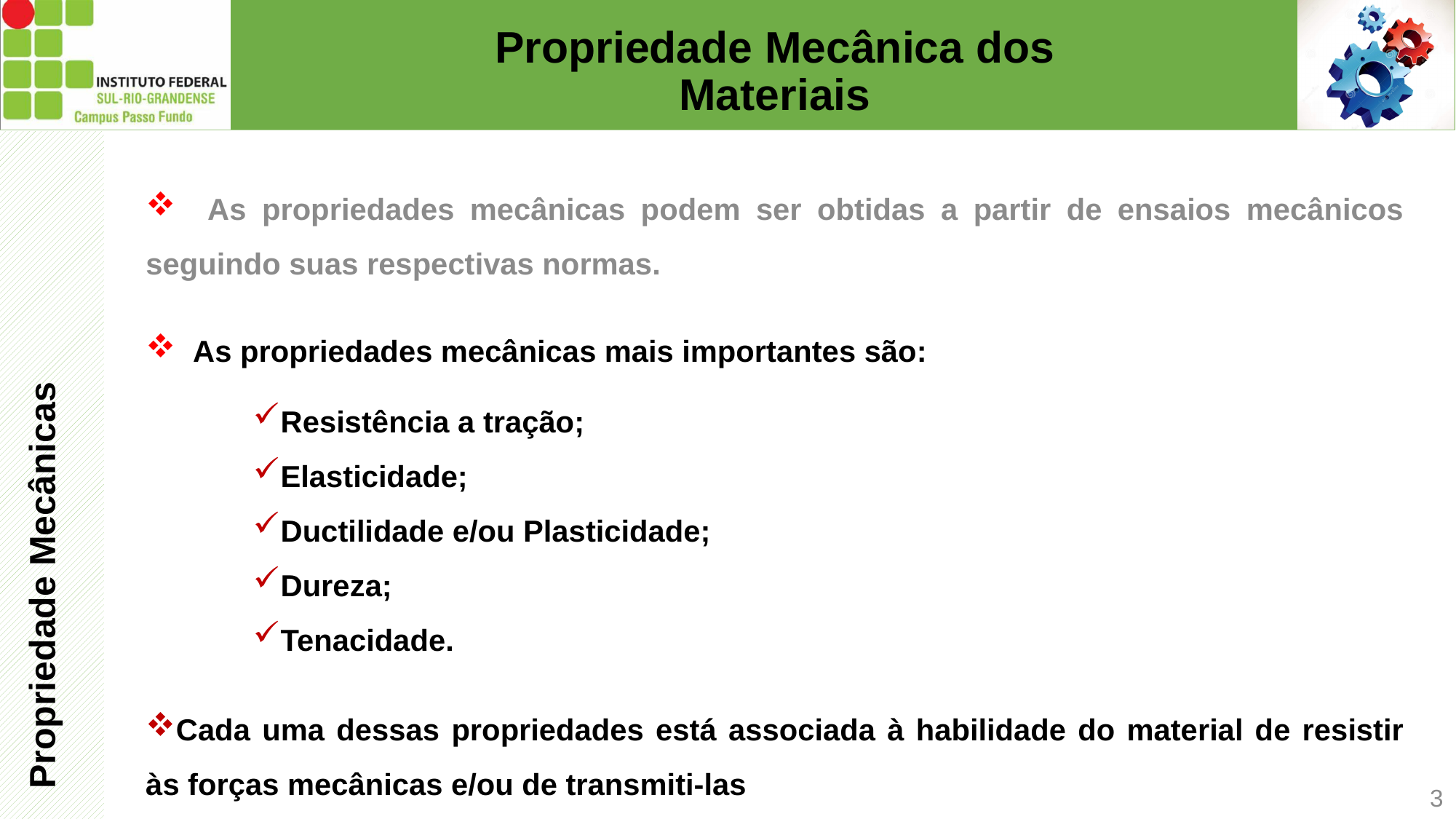

# Propriedade Mecânica dos Materiais
  As propriedades mecânicas podem ser obtidas a partir de ensaios mecânicos seguindo suas respectivas normas.
Propriedade Mecânicas
  As propriedades mecânicas mais importantes são:
Resistência a tração;
Elasticidade;
Ductilidade e/ou Plasticidade;
Dureza;
Tenacidade.
Cada uma dessas propriedades está associada à habilidade do material de resistir às forças mecânicas e/ou de transmiti-las
3